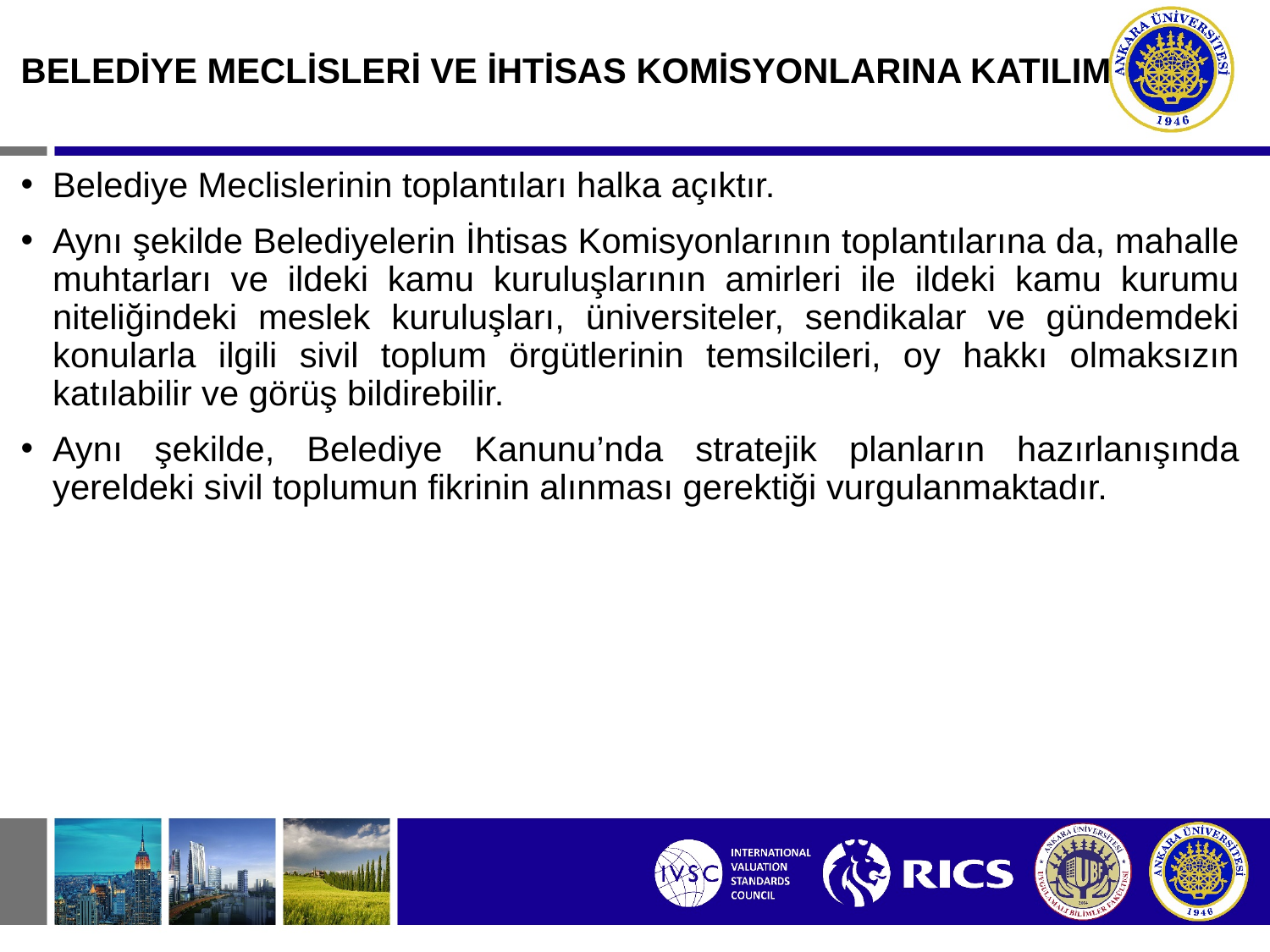

# BELEDİYE MECLİSLERİ VE İHTİSAS KOMİSYONLARINA KATILIM
Belediye Meclislerinin toplantıları halka açıktır.
Aynı şekilde Belediyelerin İhtisas Komisyonlarının toplantılarına da, mahalle muhtarları ve ildeki kamu kuruluşlarının amirleri ile ildeki kamu kurumu niteliğindeki meslek kuruluşları, üniversiteler, sendikalar ve gündemdeki konularla ilgili sivil toplum örgütlerinin temsilcileri, oy hakkı olmaksızın katılabilir ve görüş bildirebilir.
Aynı şekilde, Belediye Kanunu’nda stratejik planların hazırlanışında yereldeki sivil toplumun fikrinin alınması gerektiği vurgulanmaktadır.